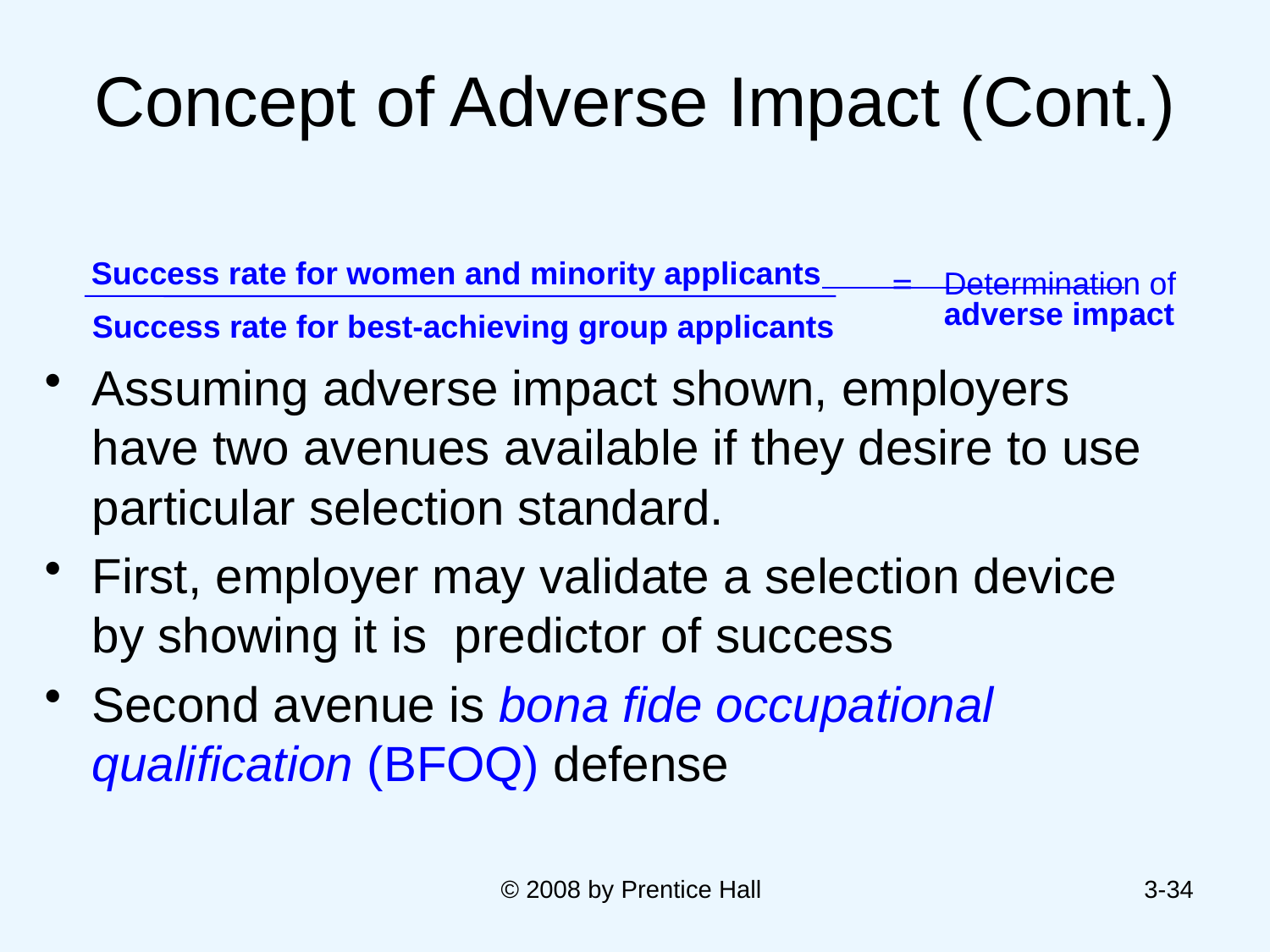

# Concept of Adverse Impact (Cont.)
   Success rate for women and minority applicants                                   Success rate for best-achieving group applicants
Assuming adverse impact shown, employers have two avenues available if they desire to use  particular selection standard.
First, employer may validate a selection device by showing it is  predictor of success
Second avenue is bona fide occupational qualification (BFOQ) defense
=   Determination of
adverse impact

© 2008 by Prentice Hall
3-34